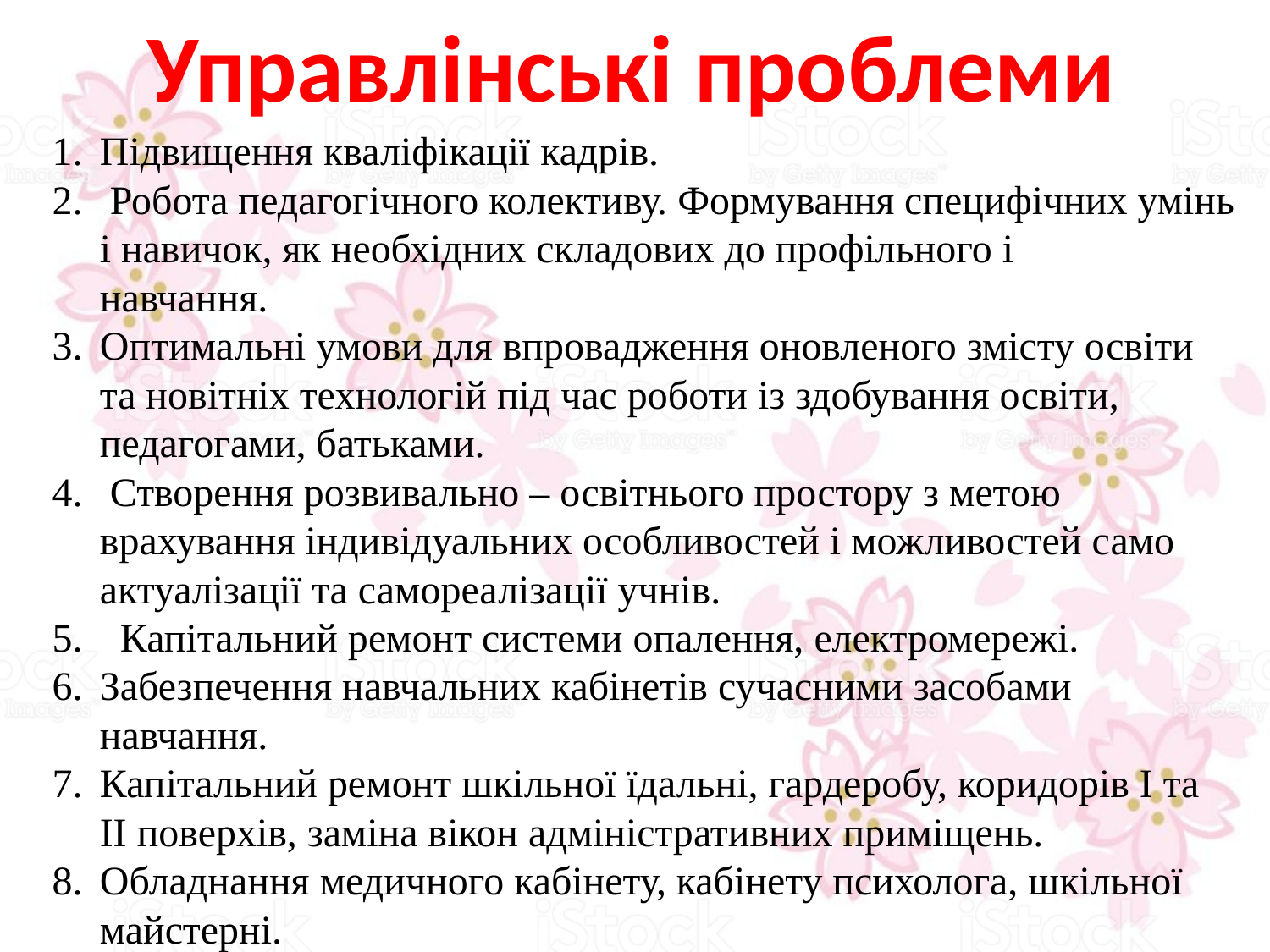

Управлінські проблеми
Підвищення кваліфікації кадрів.
 Робота педагогічного колективу. Формування специфічних умінь і навичок, як необхідних складових до профільного і                навчання.
Оптимальні умови для впровадження оновленого змісту освіти та новітніх технологій під час роботи із здобування освіти, педагогами, батьками.
 Створення розвивально – освітнього простору з метою врахування індивідуальних особливостей і можливостей само актуалізації та самореалізації учнів.
  Капітальний ремонт системи опалення, електромережі.
Забезпечення навчальних кабінетів сучасними засобами навчання.
Капітальний ремонт шкільної їдальні, гардеробу, коридорів І та ІІ поверхів, заміна вікон адміністративних приміщень.
Обладнання медичного кабінету, кабінету психолога, шкільної майстерні.